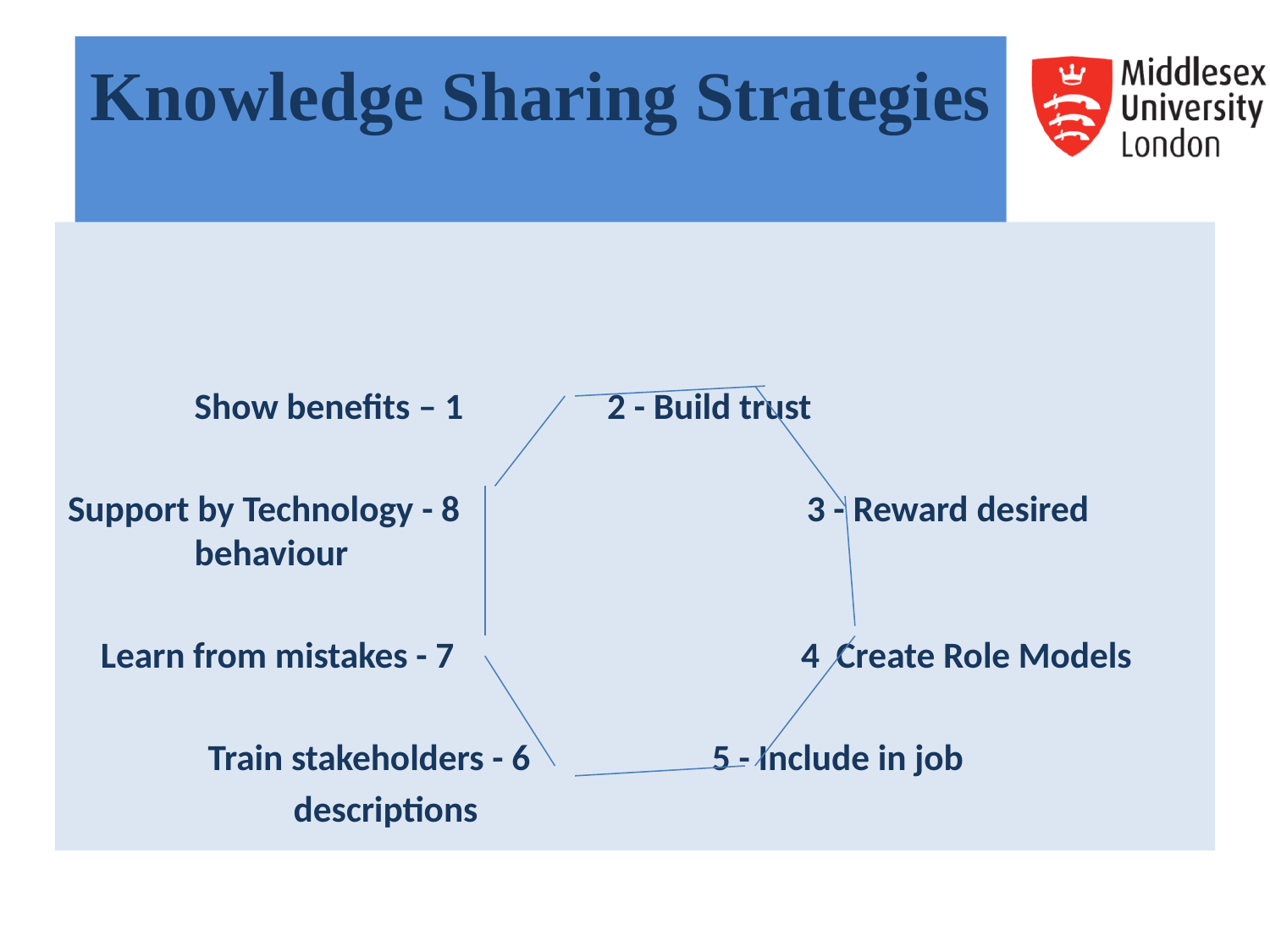

# Knowledge Sharing Strategies

		          Show benefits – 1   	          2 - Build trust

Support by Technology - 8                                          3 - Reward desired  				            			behaviour

    Learn from mistakes - 7                                          4  Create Role Models

                 Train stakeholders - 6                      5 - Include in job
					                      descriptions